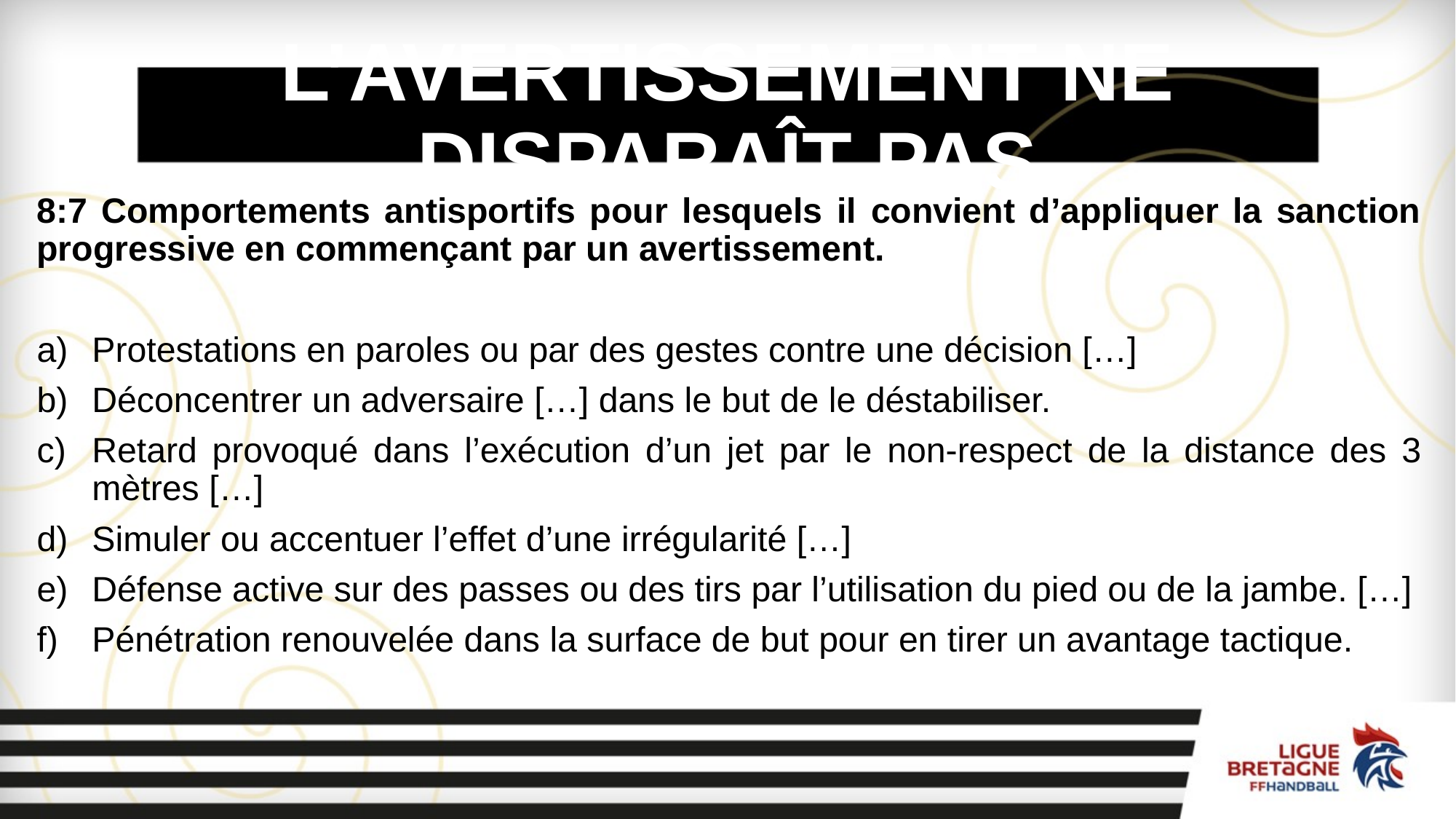

# L’AVERTISSEMENT NE DISPARAÎT PAS
8:7 Comportements antisportifs pour lesquels il convient d’appliquer la sanction progressive en commençant par un avertissement.

Protestations en paroles ou par des gestes contre une décision […]
Déconcentrer un adversaire […] dans le but de le déstabiliser.
Retard provoqué dans l’exécution d’un jet par le non-respect de la distance des 3 mètres […]
Simuler ou accentuer l’effet d’une irrégularité […]
Défense active sur des passes ou des tirs par l’utilisation du pied ou de la jambe. […]
Pénétration renouvelée dans la surface de but pour en tirer un avantage tactique.